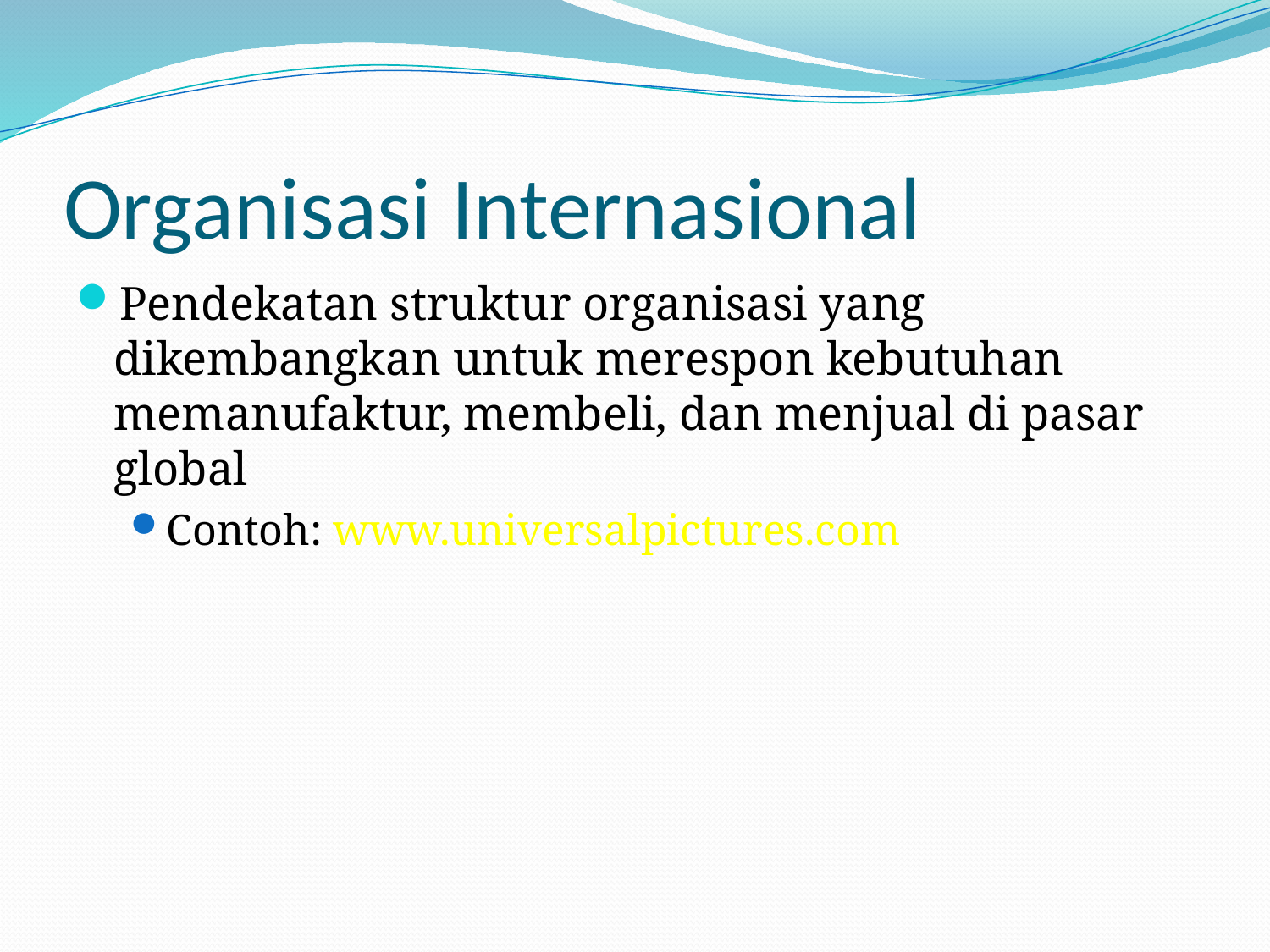

# Organisasi Internasional
Pendekatan struktur organisasi yang dikembangkan untuk merespon kebutuhan memanufaktur, membeli, dan menjual di pasar global
Contoh: www.universalpictures.com